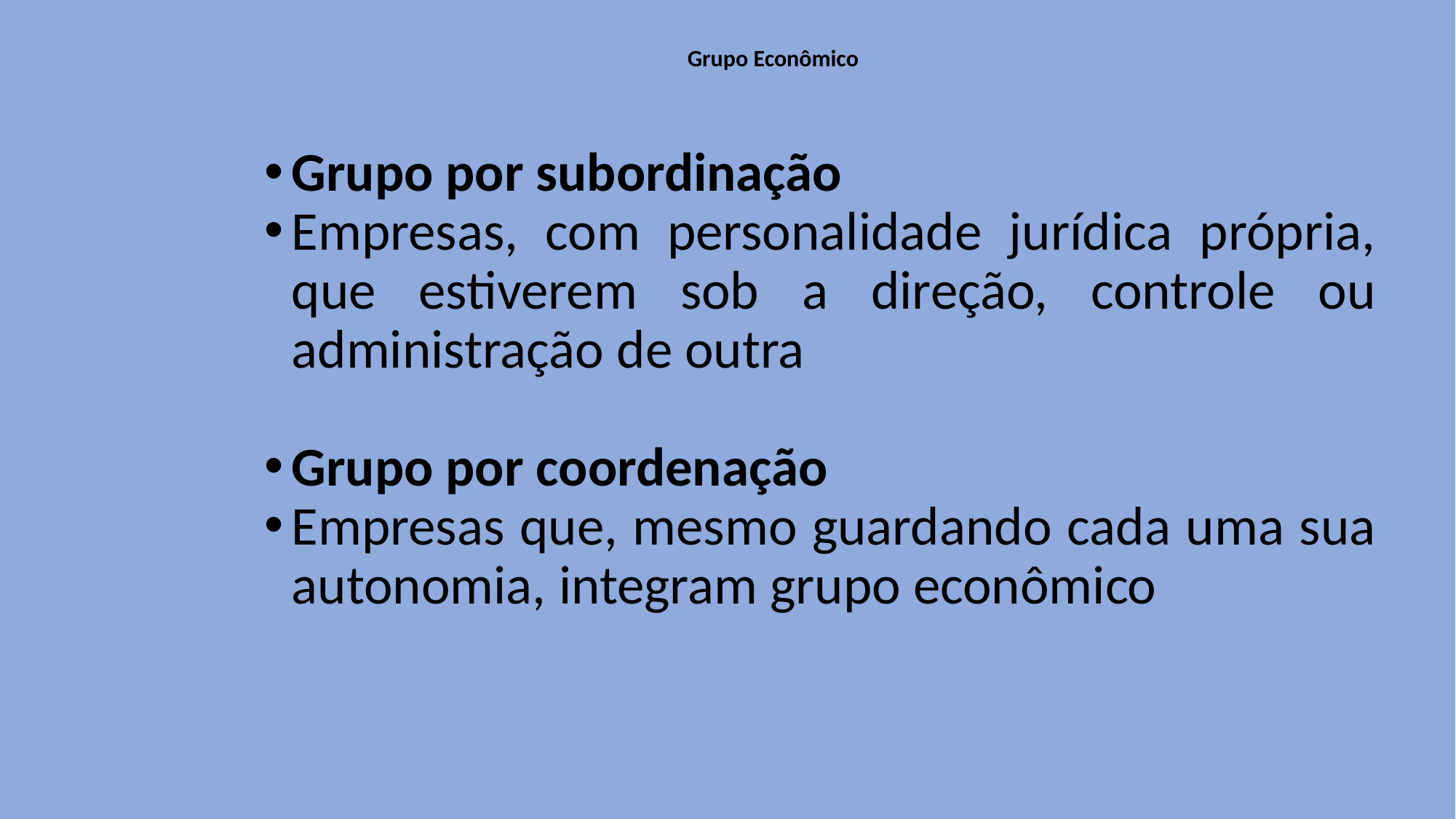

# Grupo Econômico
Grupo por subordinação
Empresas, com personalidade jurídica própria, que estiverem sob a direção, controle ou administração de outra

Grupo por coordenação
Empresas que, mesmo guardando cada uma sua autonomia, integram grupo econômico